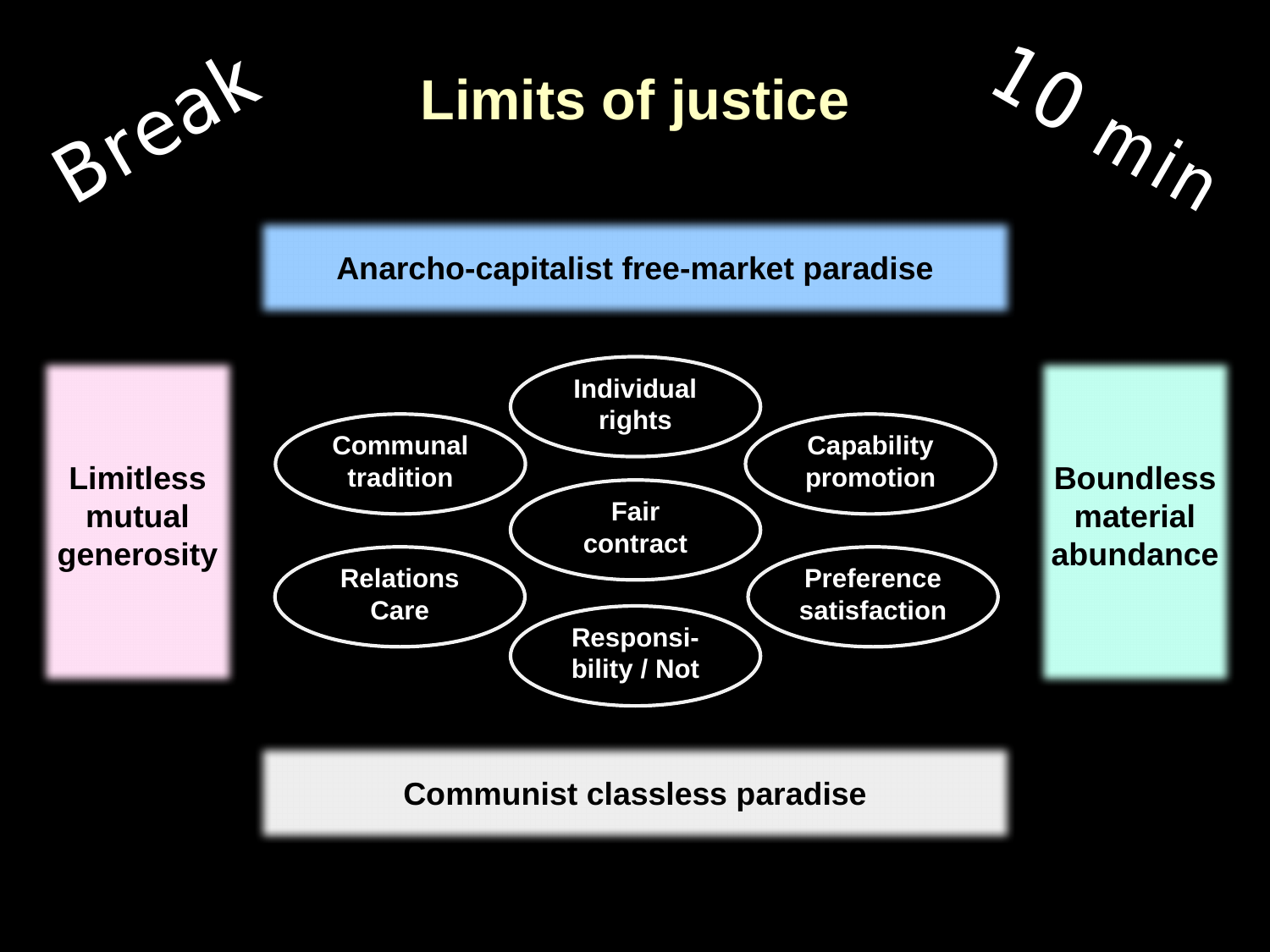

# Limits of justice
Break
10 min

Anarcho-capitalist free-market paradise

Limitless mutual generosity

Individual rights

Boundless material abundance

Communal tradition
Capability promotion
Fair contract
Relations Care
Preference satisfaction
Responsi-bility / Not

Communist classless paradise